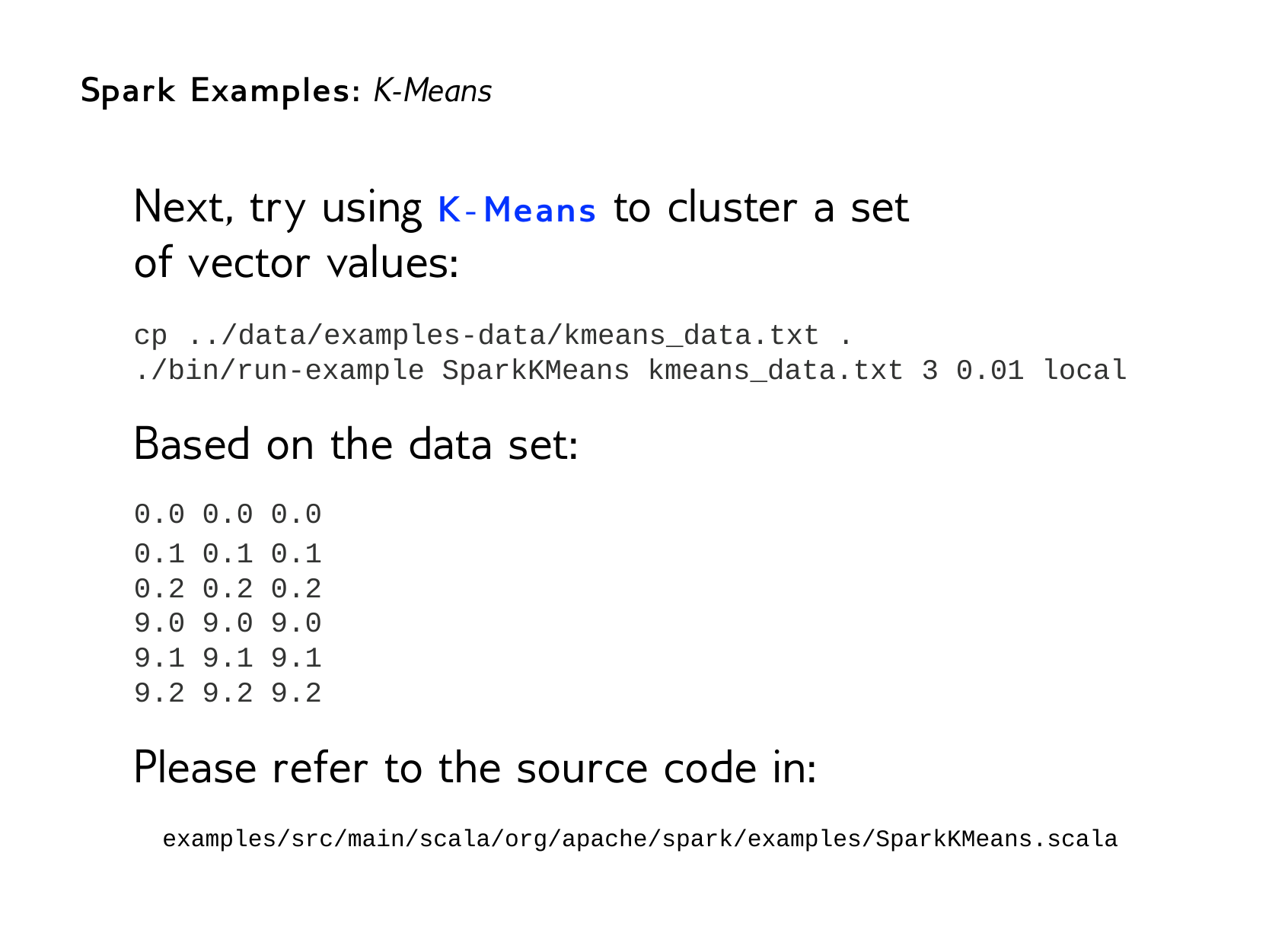

# Spark Examples: K-Means
Next, try using K-Means to cluster a set of vector values:

cp	../data/examples-data/kmeans_data.txt .
./bin/run-example SparkKMeans kmeans_data.txt 3

Based on the data set:
0.01
local
| 0.0 | 0.0 | 0.0 |
| --- | --- | --- |
| 0.1 | 0.1 | 0.1 |
| 0.2 | 0.2 | 0.2 |
| 9.0 | 9.0 | 9.0 |
| 9.1 | 9.1 | 9.1 |
| 9.2 | 9.2 | 9.2 |
Please refer to the source code in:

examples/src/main/scala/org/apache/spark/examples/SparkKMeans.scala